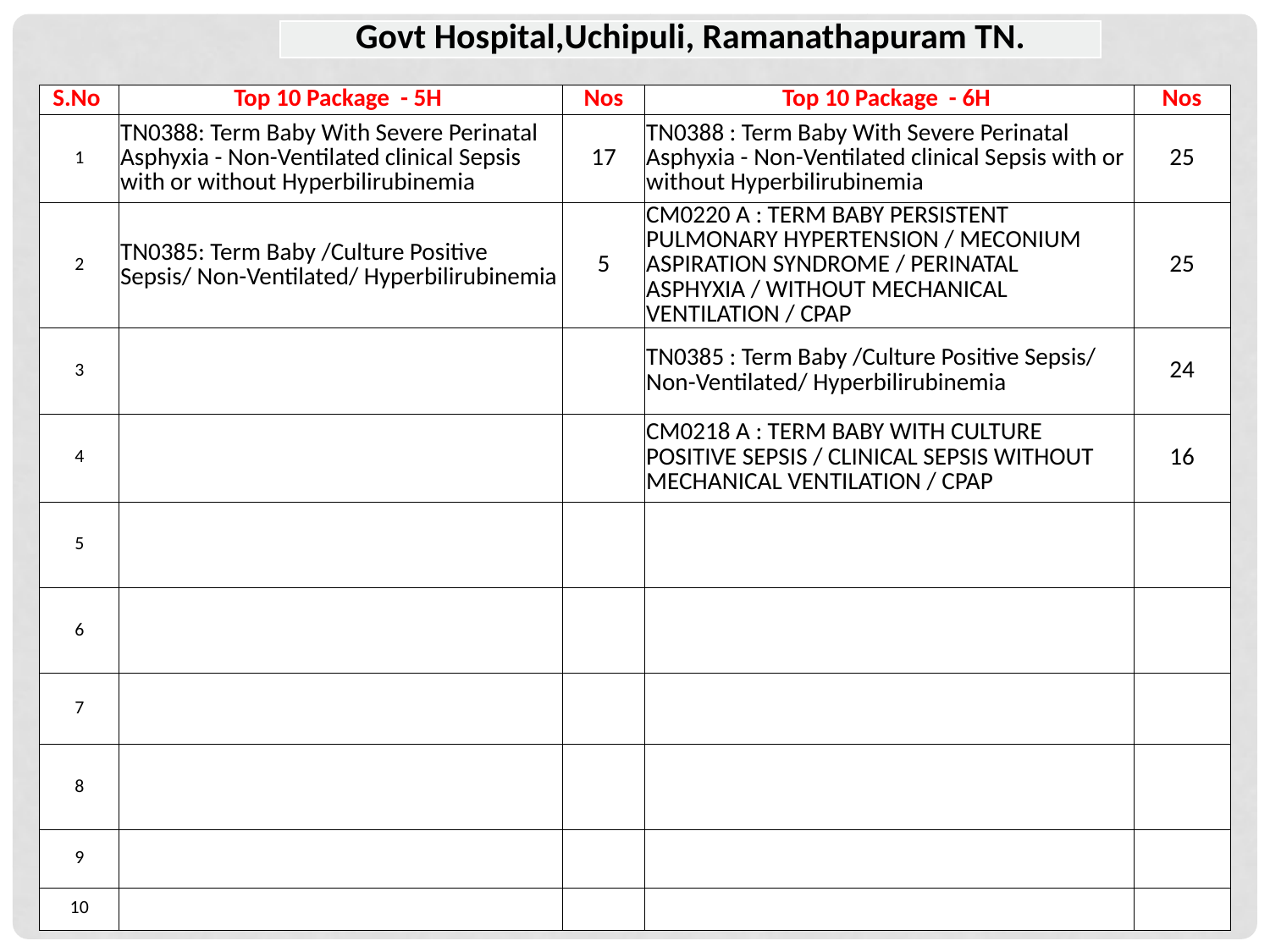

| Govt Hospital,Uchipuli, Ramanathapuram TN. |
| --- |
| S.No | Top 10 Package - 5H | Nos | Top 10 Package - 6H | Nos |
| --- | --- | --- | --- | --- |
| 1 | TN0388: Term Baby With Severe Perinatal Asphyxia - Non-Ventilated clinical Sepsis with or without Hyperbilirubinemia | 17 | TN0388 : Term Baby With Severe Perinatal Asphyxia - Non-Ventilated clinical Sepsis with or without Hyperbilirubinemia | 25 |
| 2 | TN0385: Term Baby /Culture Positive Sepsis/ Non-Ventilated/ Hyperbilirubinemia | 5 | CM0220 A : TERM BABY PERSISTENT PULMONARY HYPERTENSION / MECONIUM ASPIRATION SYNDROME / PERINATAL ASPHYXIA / WITHOUT MECHANICAL VENTILATION / CPAP | 25 |
| 3 |  |  | TN0385 : Term Baby /Culture Positive Sepsis/ Non-Ventilated/ Hyperbilirubinemia | 24 |
| 4 |  |  | CM0218 A : TERM BABY WITH CULTURE POSITIVE SEPSIS / CLINICAL SEPSIS WITHOUT MECHANICAL VENTILATION / CPAP | 16 |
| 5 |  |  |  |  |
| 6 |  |  |  |  |
| 7 |  |  |  |  |
| 8 |  |  |  |  |
| 9 |  |  |  |  |
| 10 |  |  |  |  |